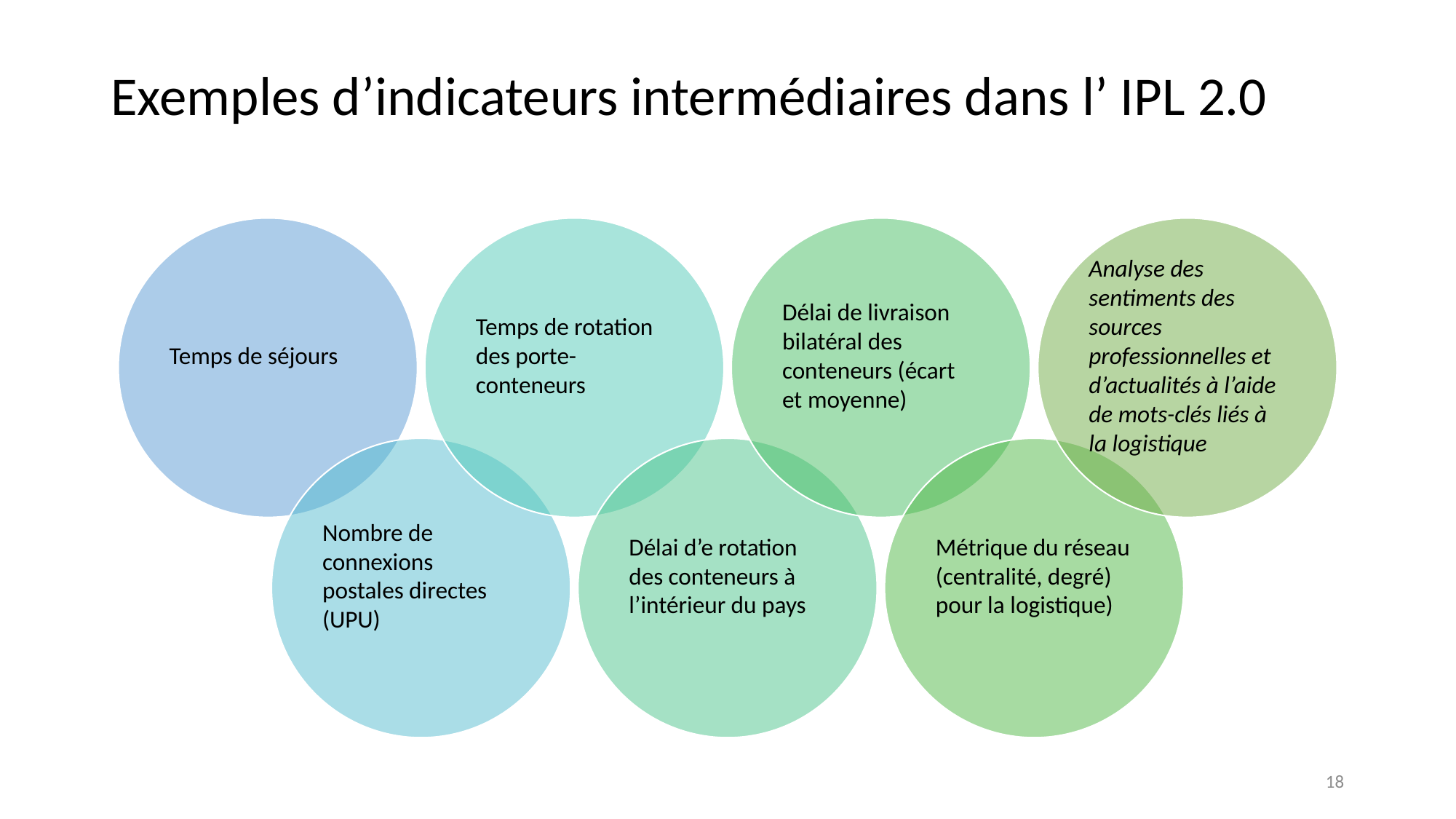

# Exemples d’indicateurs intermédiaires dans l’ IPL 2.0

Temps de séjours

Nombre de connexions postales directes (UPU)

Temps de rotation des porte-conteneurs

Délai d’e rotation des conteneurs à l’intérieur du pays

Délai de livraison bilatéral des conteneurs (écart et moyenne)

Métrique du réseau (centralité, degré) pour la logistique)

Analyse des sentiments des sources professionnelles et d’actualités à l’aide de mots-clés liés à la logistique

18